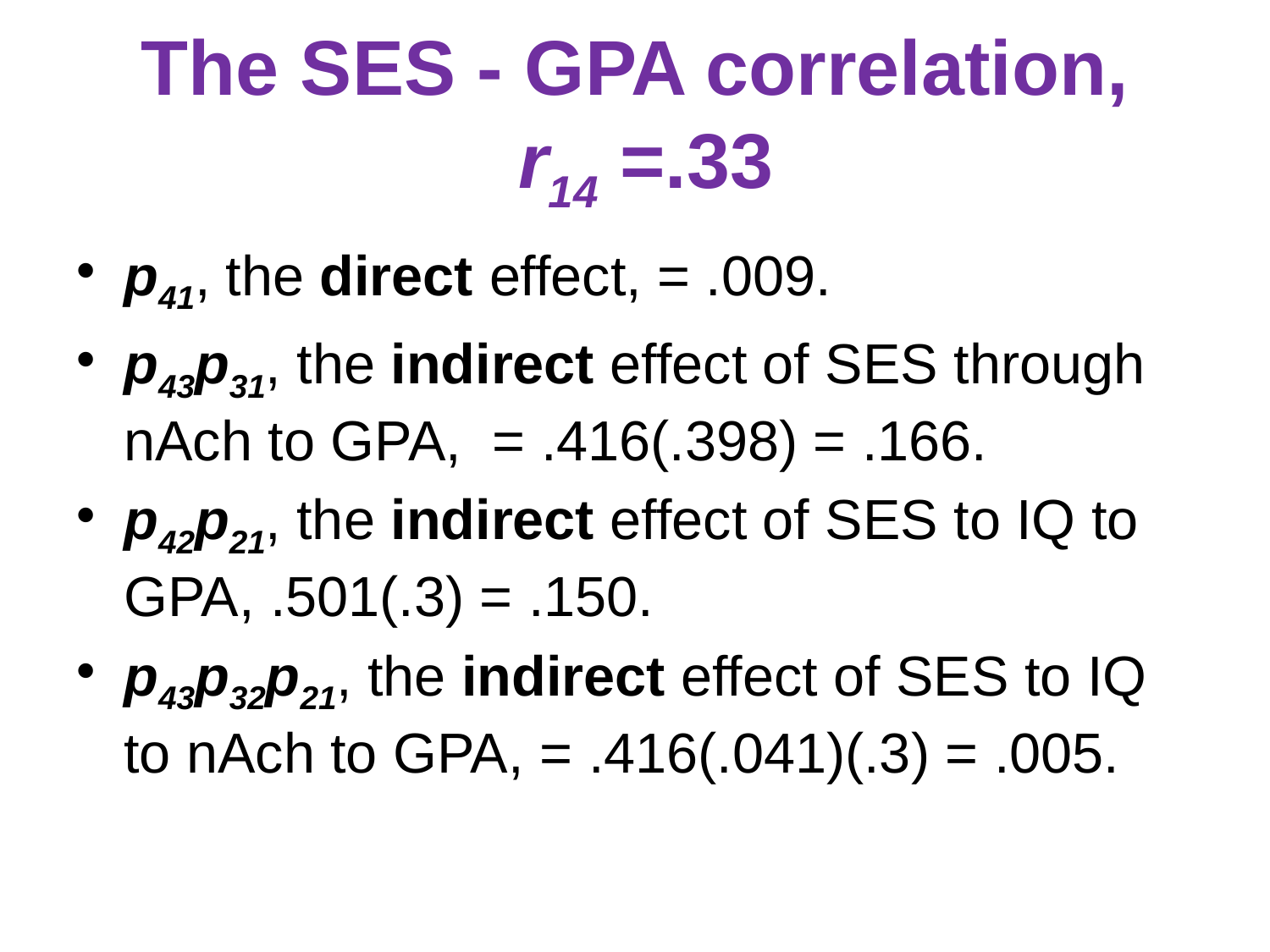

# The SES - GPA correlation, r14 =.33
p41, the direct effect, = .009.
p43p31, the indirect effect of SES through nAch to GPA,  = .416(.398) = .166.
p42p21, the indirect effect of SES to IQ to GPA, .501(.3) = .150.
p43p32p21, the indirect effect of SES to IQ to nAch to GPA, = .416(.041)(.3) = .005.